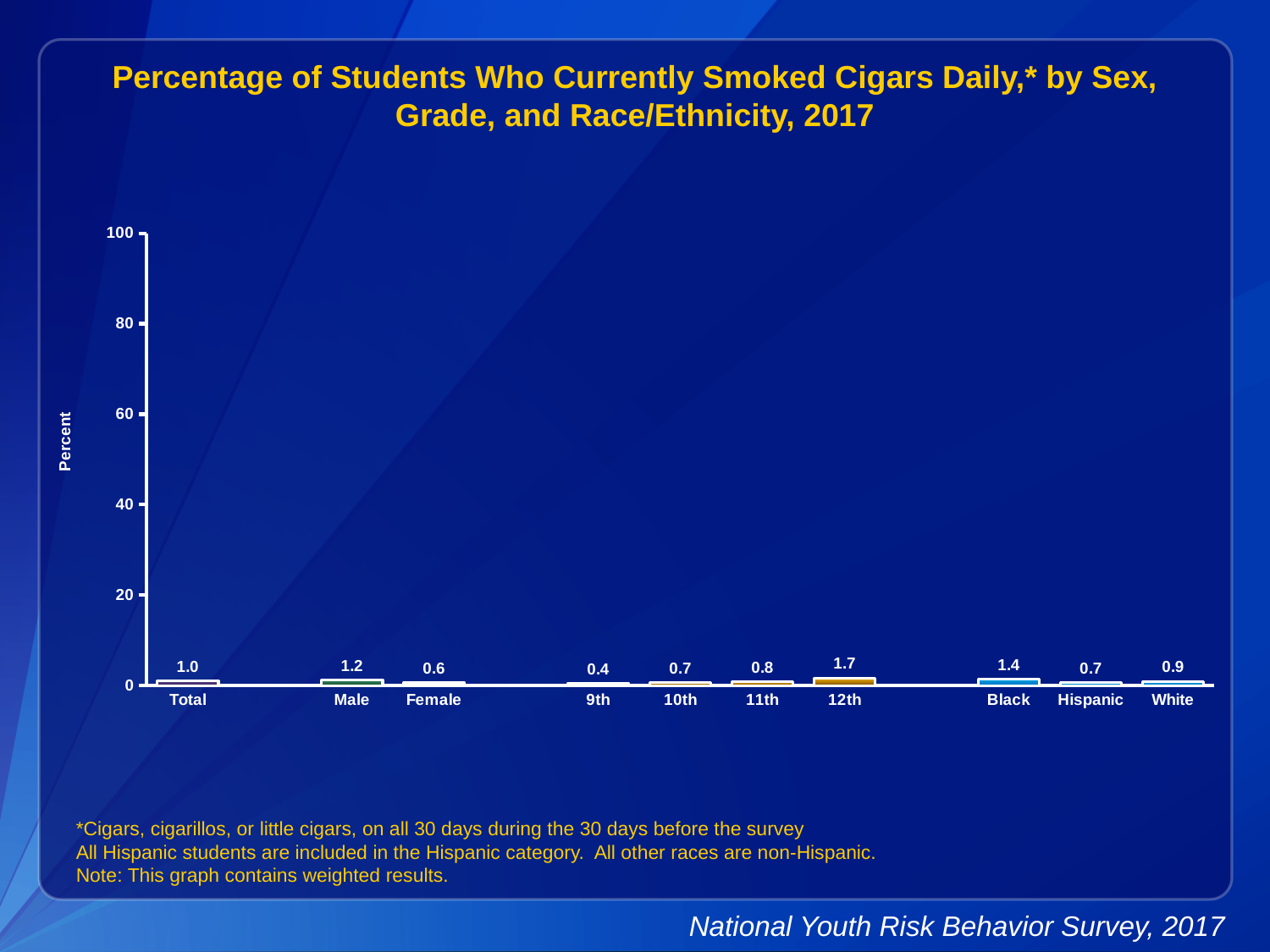

Percentage of Students Who Currently Smoked Cigars Daily,* by Sex, Grade, and Race/Ethnicity, 2017

### Chart

| Category | Series 1 |
|---|---|
| Total | 1.0 |
|  | None |
| Male | 1.2 |
| Female | 0.6 |
|  | None |
| 9th | 0.4 |
| 10th | 0.7 |
| 11th | 0.8 |
| 12th | 1.7 |
|  | None |
| Black | 1.4 |
| Hispanic | 0.7 |
| White | 0.9 |
*Cigars, cigarillos, or little cigars, on all 30 days during the 30 days before the survey
All Hispanic students are included in the Hispanic category.  All other races are non-Hispanic.
Note: This graph contains weighted results.
National Youth Risk Behavior Survey, 2017